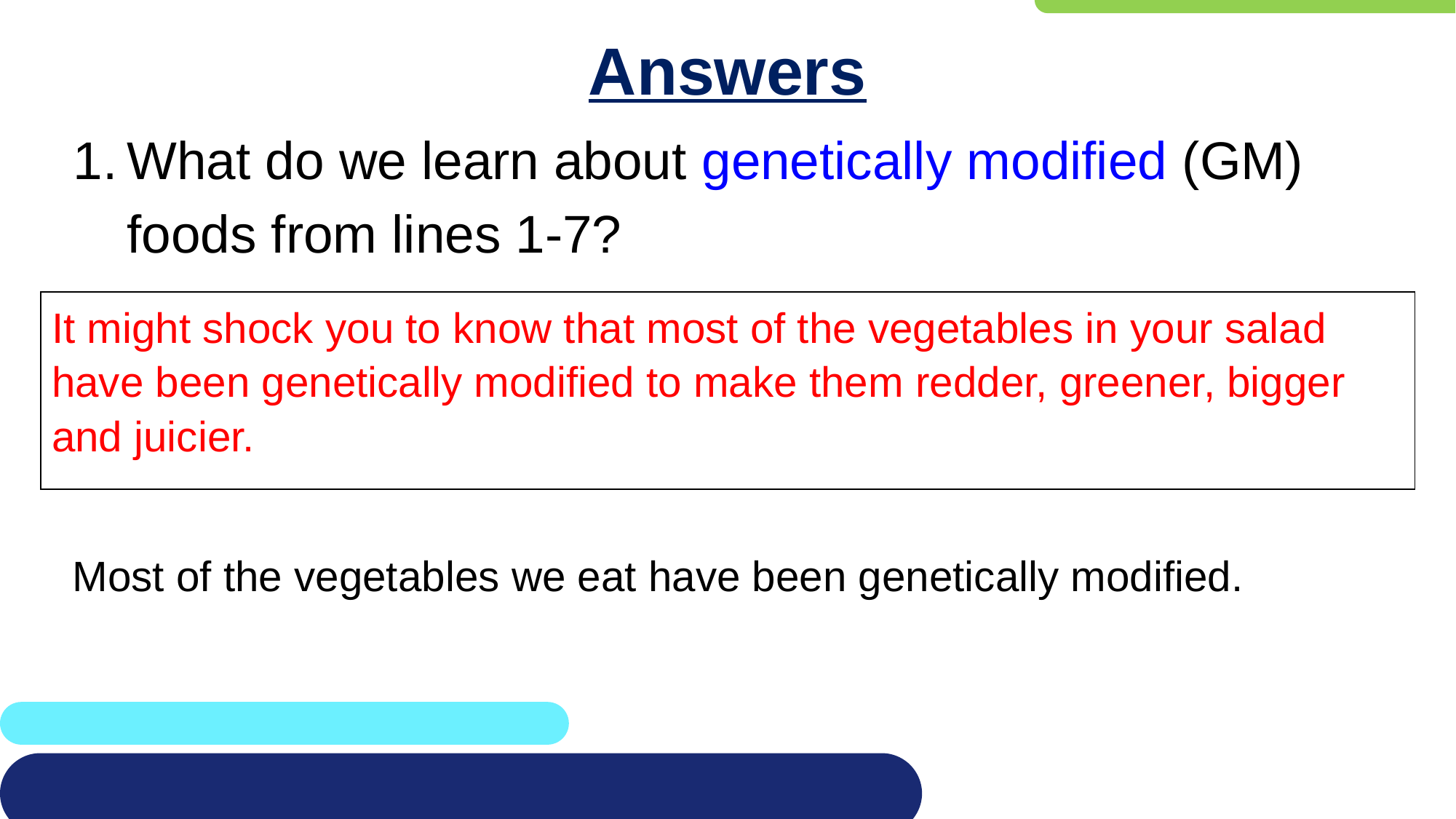

# Answers
What do we learn about genetically modified (GM) foods from lines 1-7?

Most of the vegetables we eat have been genetically modified.

| It might shock you to know that most of the vegetables in your salad have been genetically modified to make them redder, greener, bigger and juicier. |
| --- |